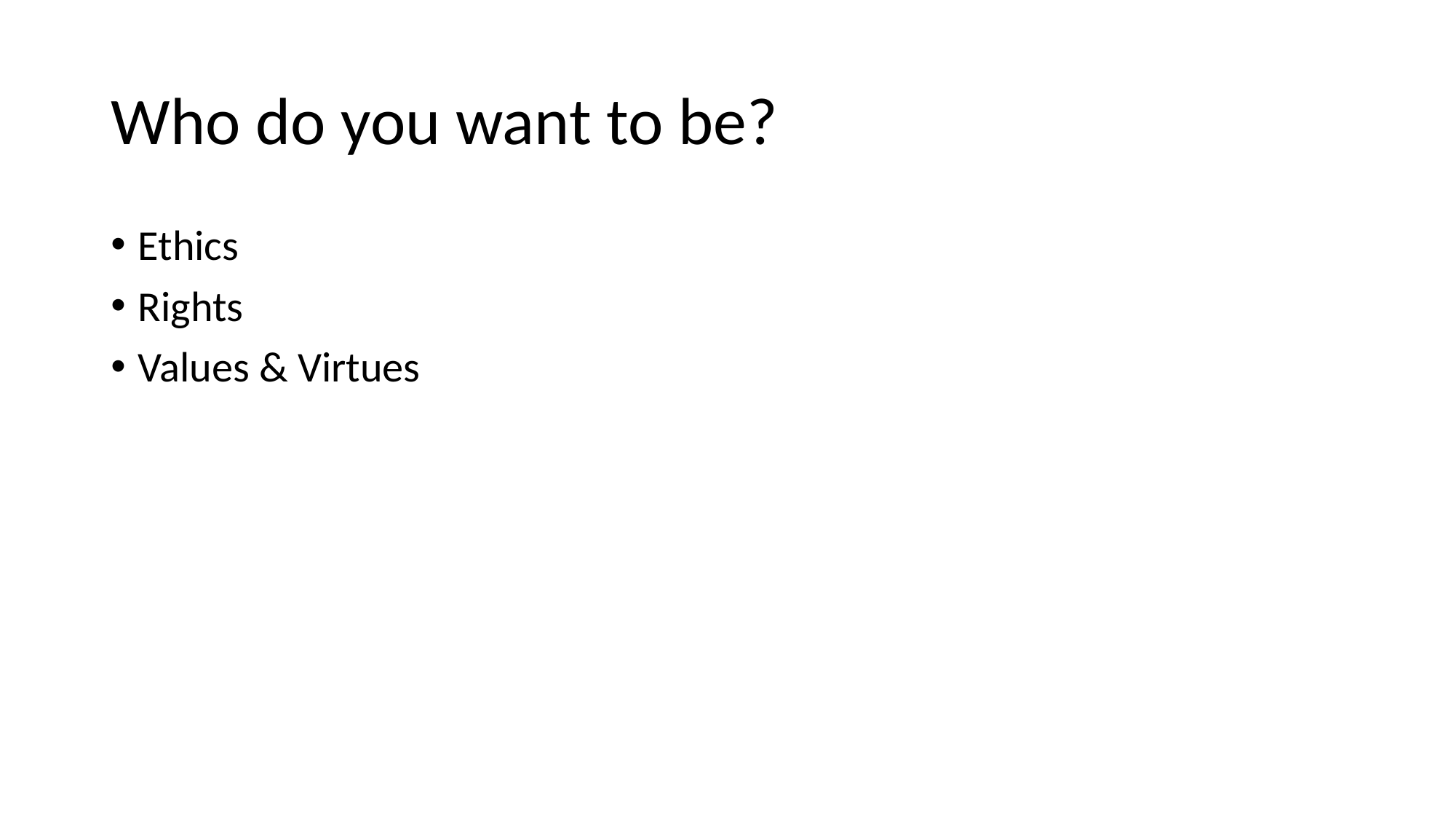

# Who do you want to be?
Ethics
Rights
Values & Virtues